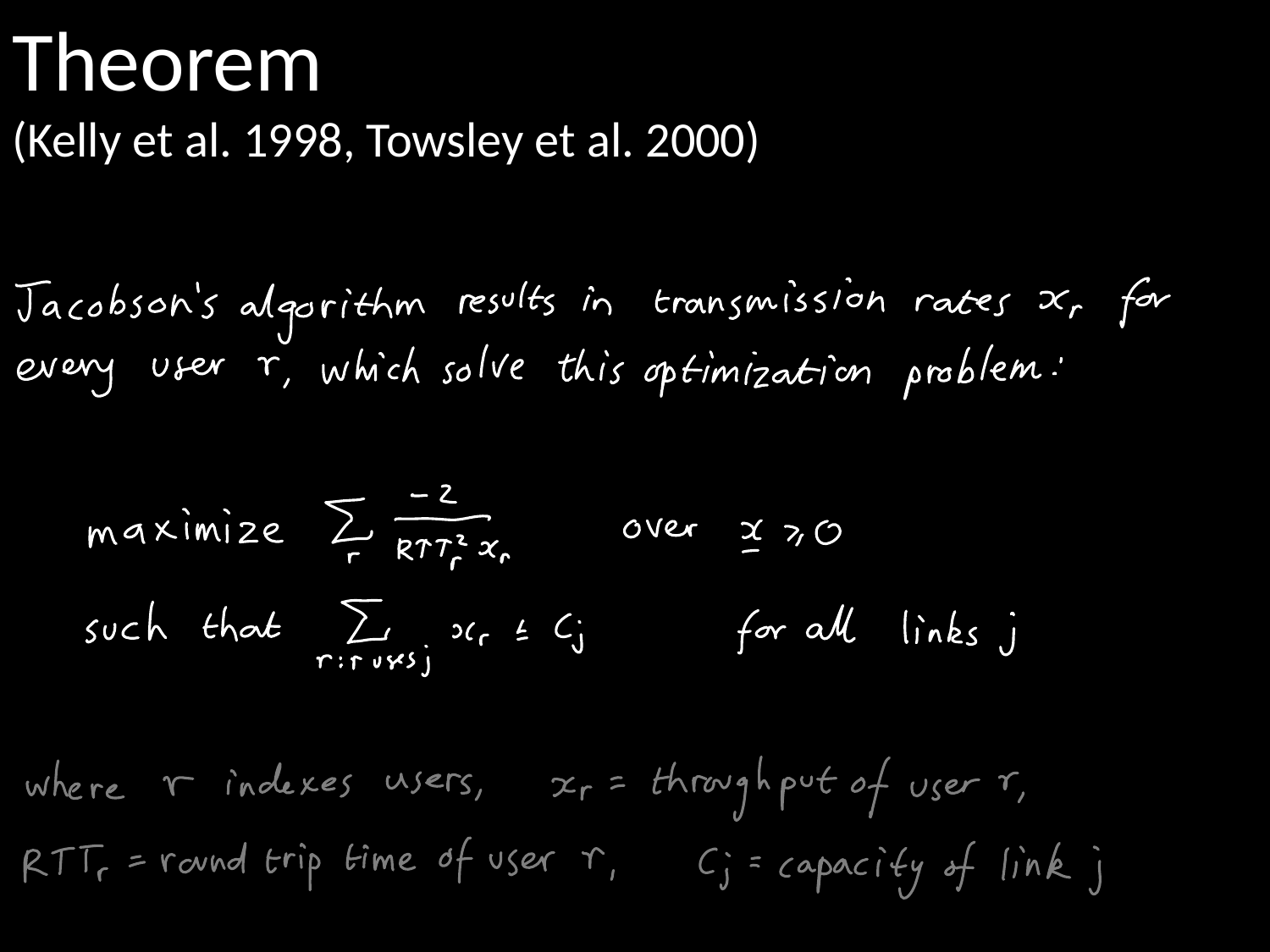

Theorem
(Kelly et al. 1998, Towsley et al. 2000)